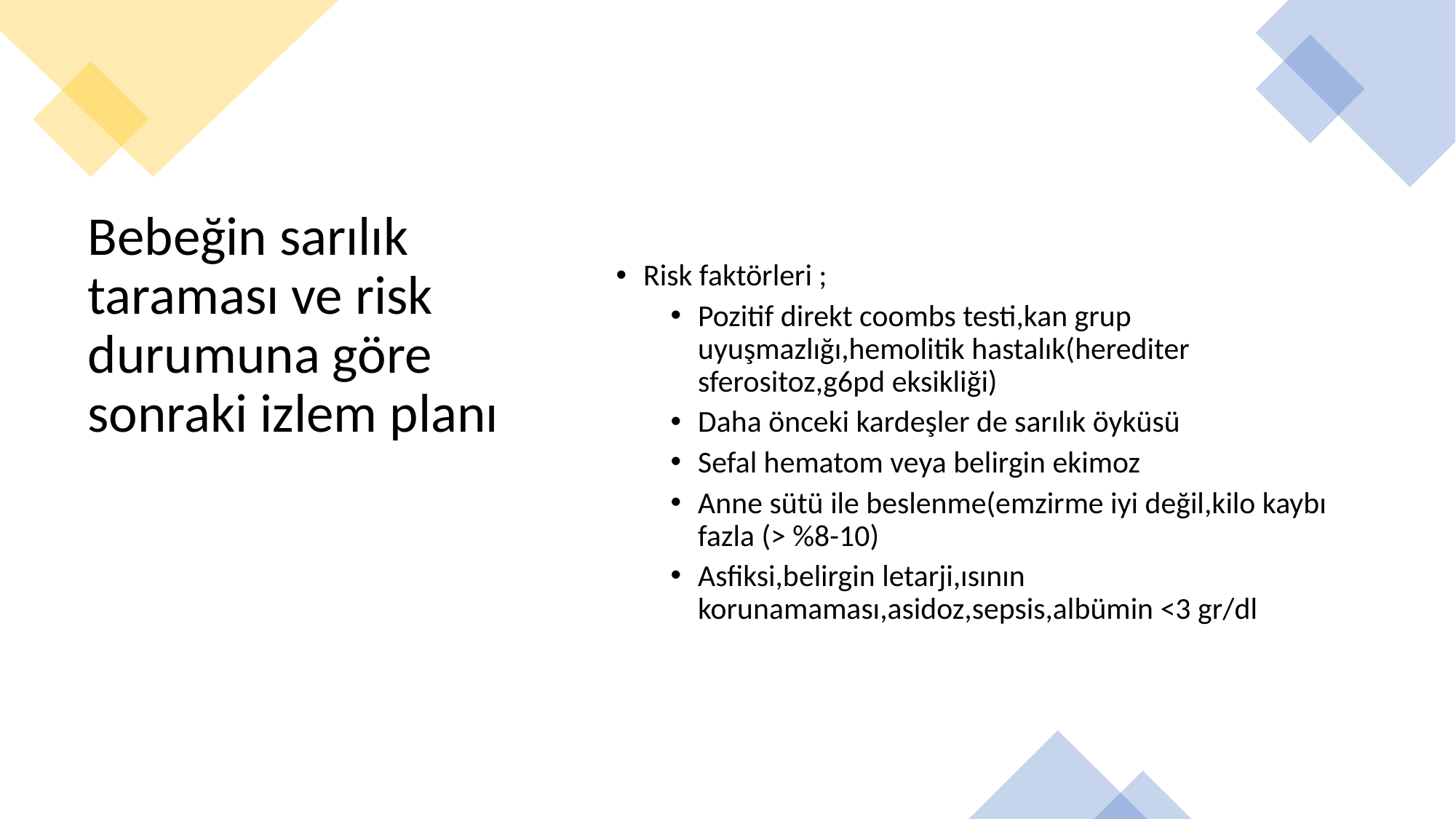

Risk faktörleri ;
Pozitif direkt coombs testi,kan grup uyuşmazlığı,hemolitik hastalık(herediter sferositoz,g6pd eksikliği)
Daha önceki kardeşler de sarılık öyküsü
Sefal hematom veya belirgin ekimoz
Anne sütü ile beslenme(emzirme iyi değil,kilo kaybı fazla (> %8-10)
Asfiksi,belirgin letarji,ısının korunamaması,asidoz,sepsis,albümin <3 gr/dl
# Bebeğin sarılık taraması ve risk durumuna göre sonraki izlem planı